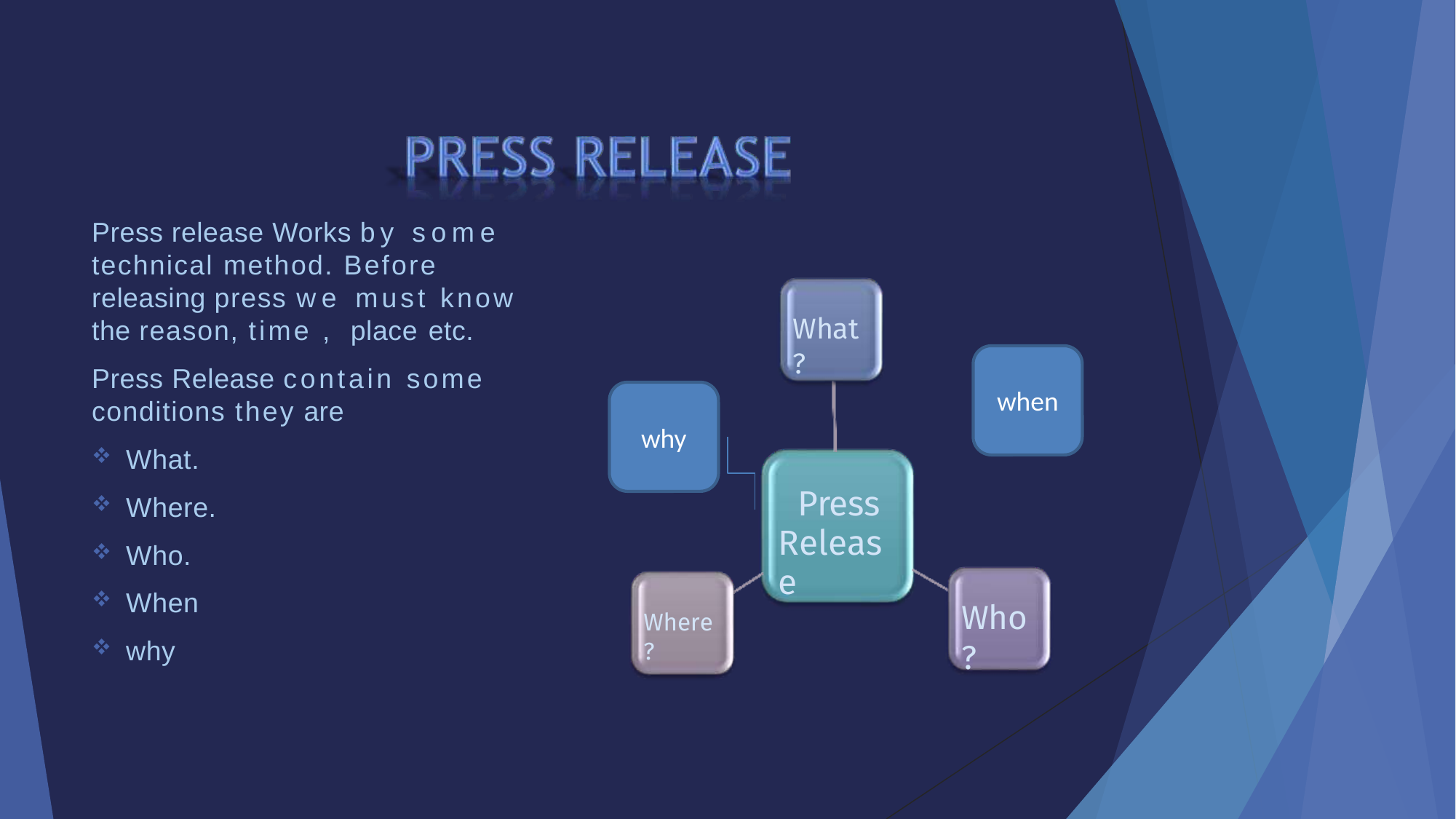

Press release Works by some  technical method. Before  releasing press we must know  the reason, time , place etc.
Press Release contain some  conditions they are
What.
Where.
Who.
When
why

What?
when
why

Press
Release

Who?
Where?